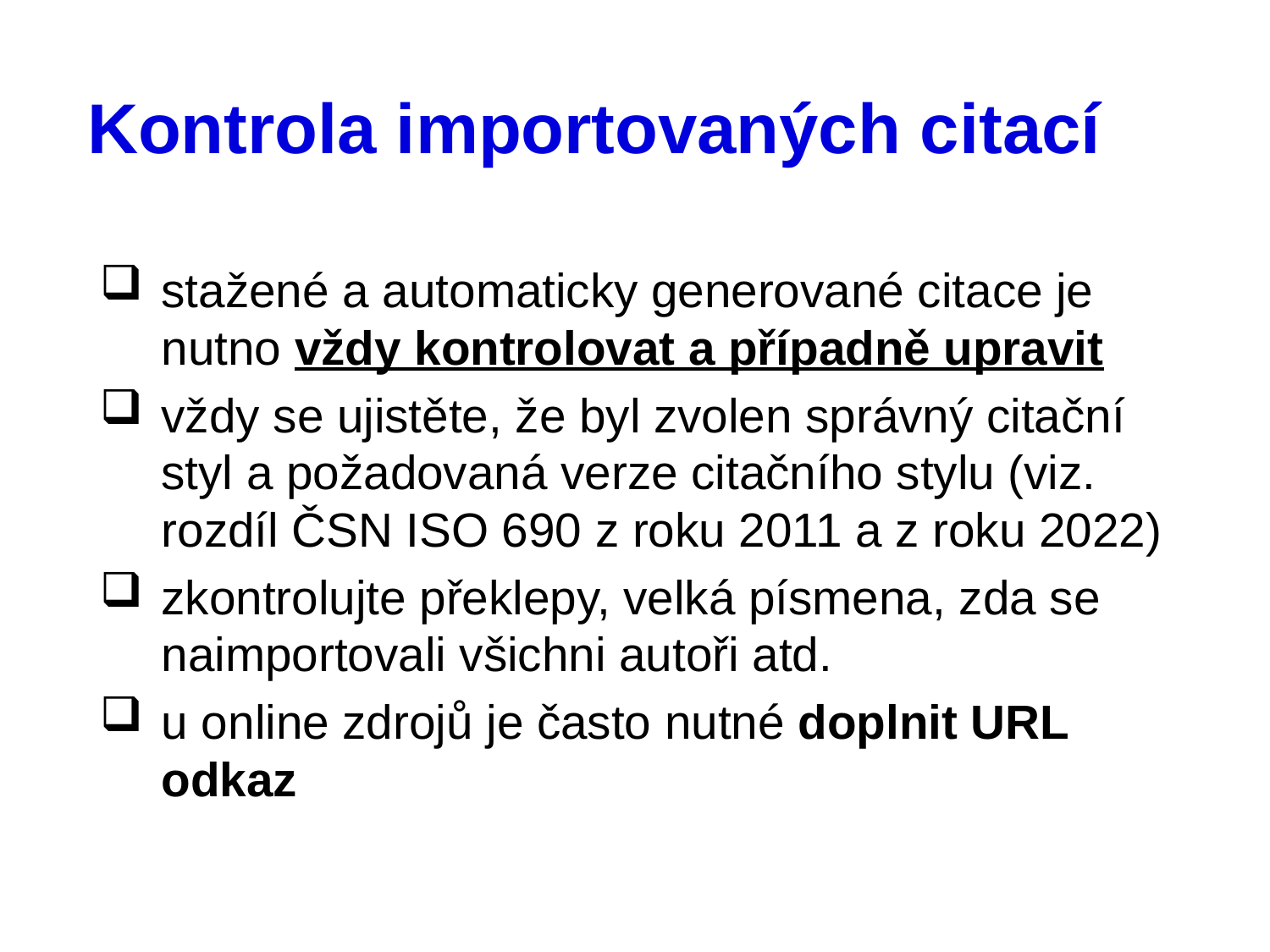

# Kontrola importovaných citací
stažené a automaticky generované citace je nutno vždy kontrolovat a případně upravit
vždy se ujistěte, že byl zvolen správný citační styl a požadovaná verze citačního stylu (viz. rozdíl ČSN ISO 690 z roku 2011 a z roku 2022)
zkontrolujte překlepy, velká písmena, zda se naimportovali všichni autoři atd.
u online zdrojů je často nutné doplnit URL odkaz